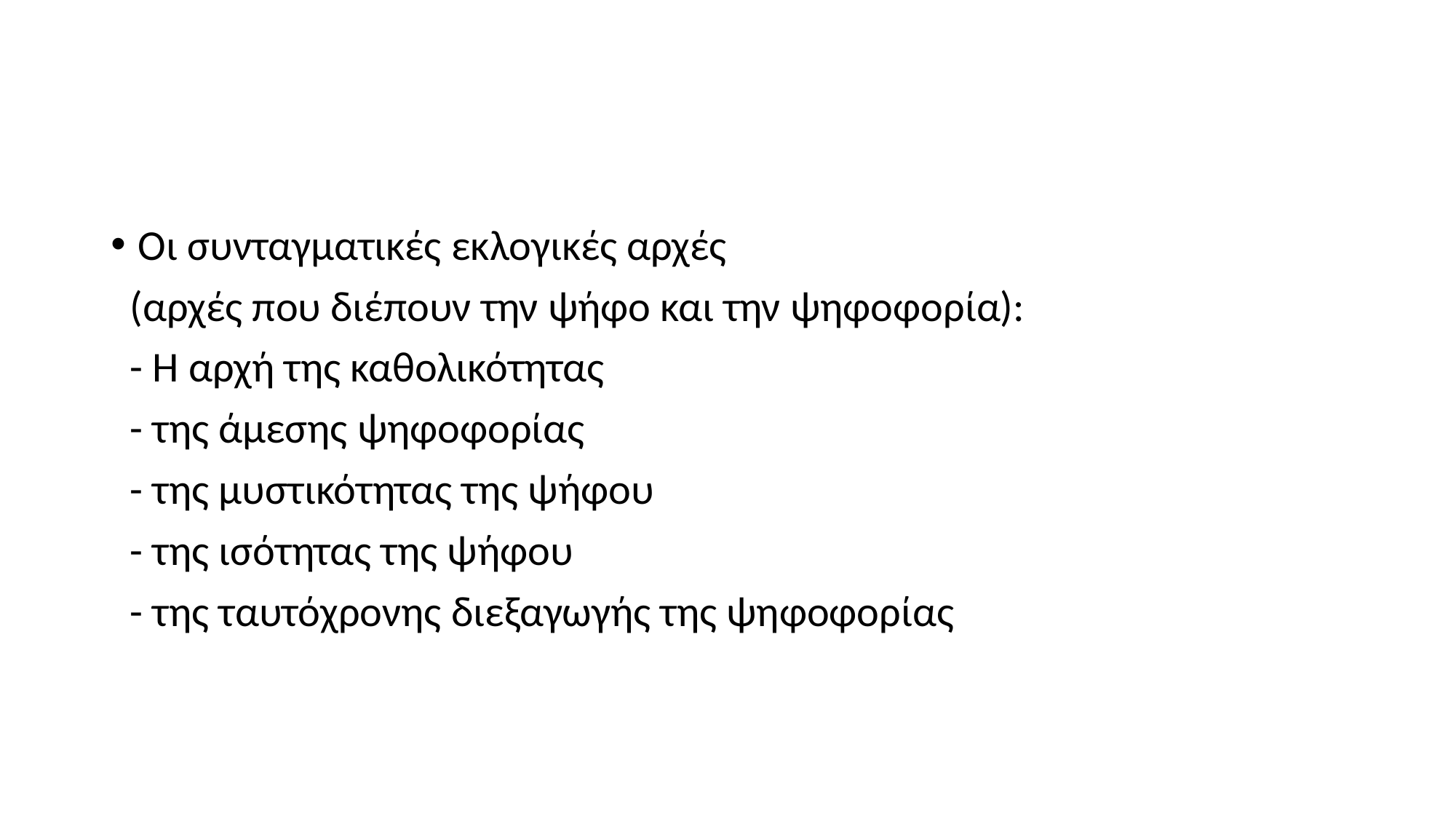

#
Οι συνταγματικές εκλογικές αρχές
  (αρχές που διέπουν την ψήφο και την ψηφοφορία):
  - Η αρχή της καθολικότητας
  - της άμεσης ψηφοφορίας
  - της μυστικότητας της ψήφου
  - της ισότητας της ψήφου
  - της ταυτόχρονης διεξαγωγής της ψηφοφορίας